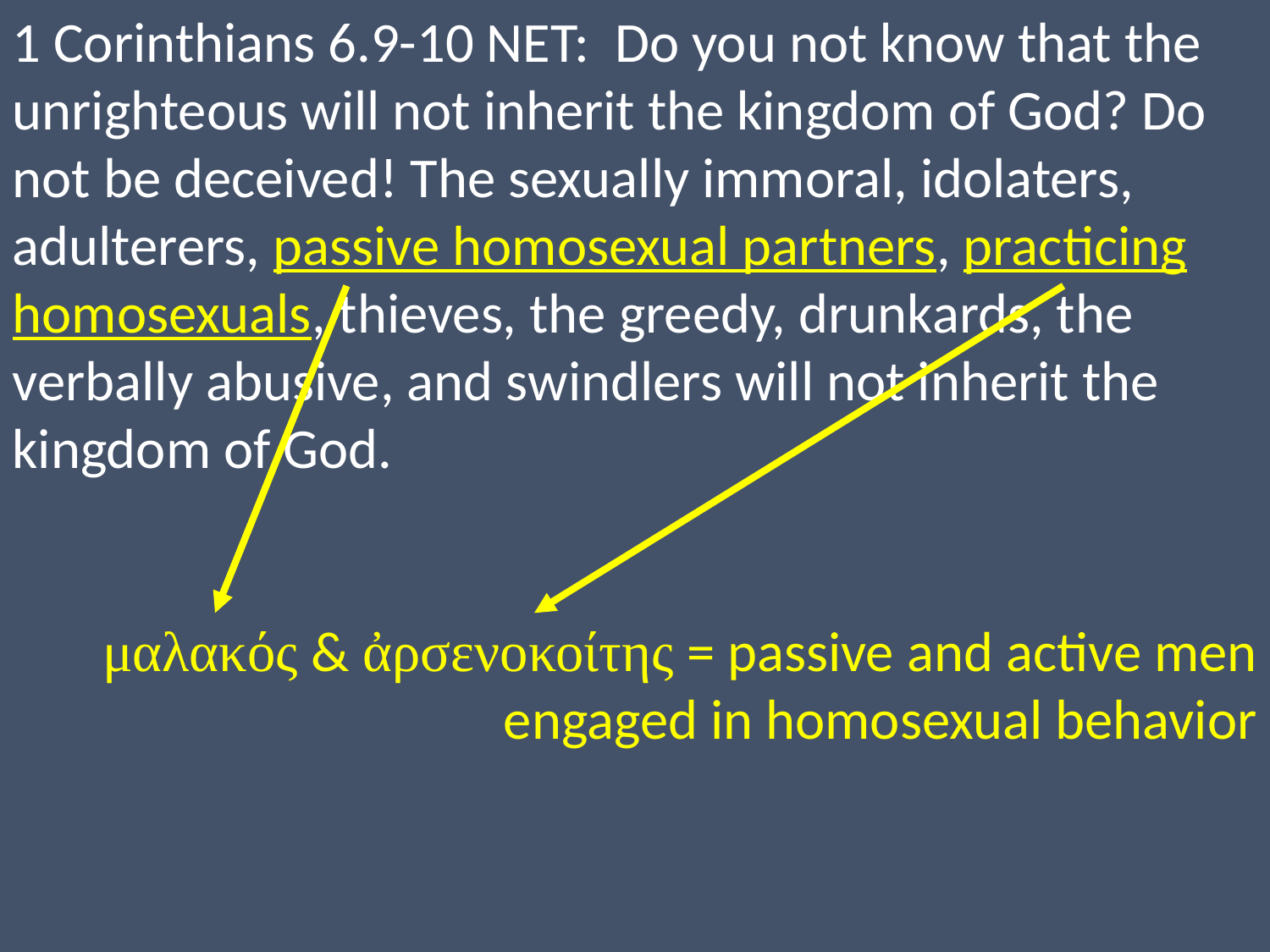

1 Corinthians 6.9-10 NET:  Do you not know that the unrighteous will not inherit the kingdom of God? Do not be deceived! The sexually immoral, idolaters, adulterers, passive homosexual partners, practicing homosexuals, thieves, the greedy, drunkards, the verbally abusive, and swindlers will not inherit the kingdom of God.

μαλακός & ἀρσενοκοίτης = passive and active men engaged in homosexual behavior